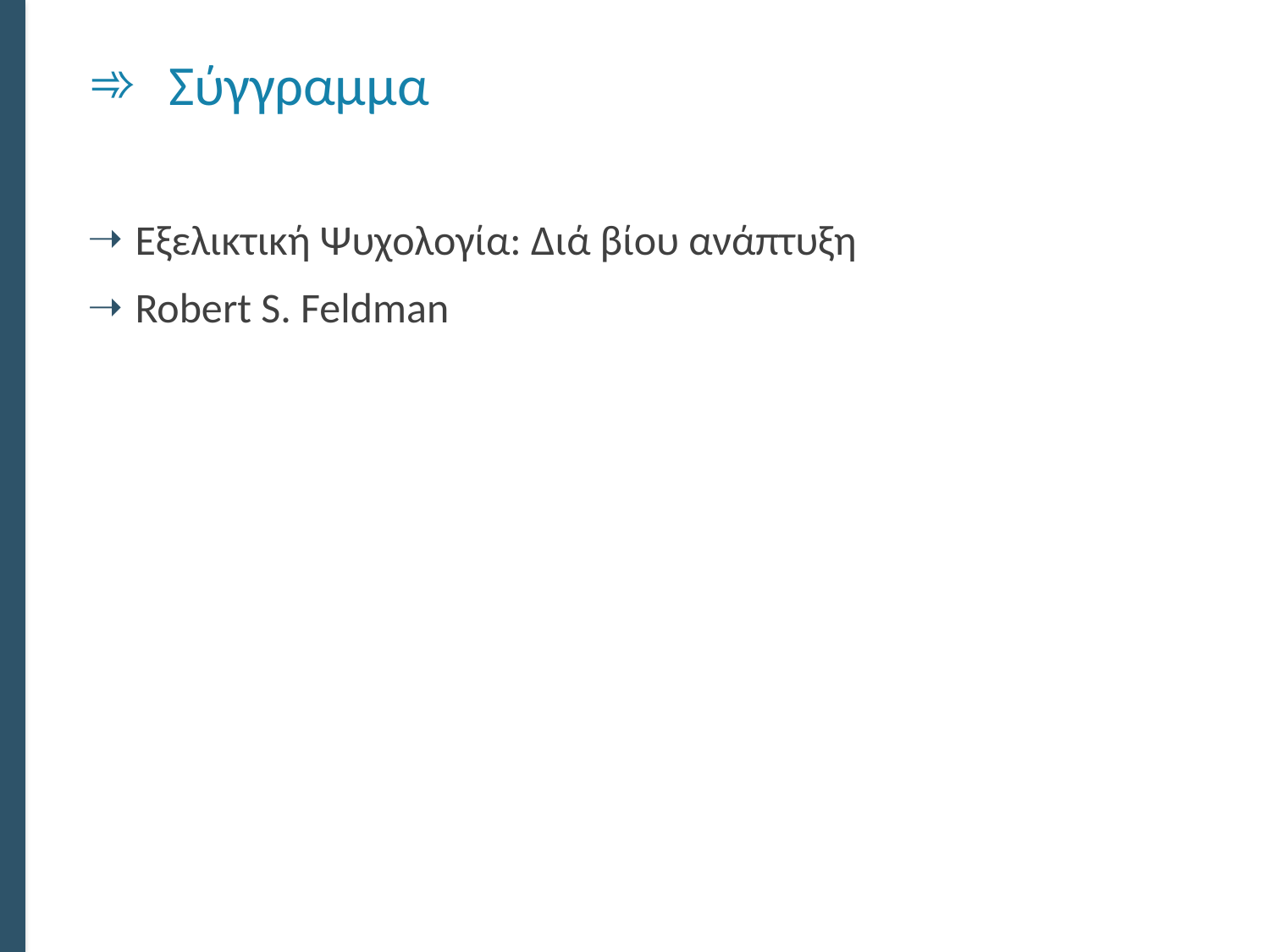

# Σύγγραμμα
Εξελικτική Ψυχολογία: Διά βίου ανάπτυξη
Robert S. Feldman